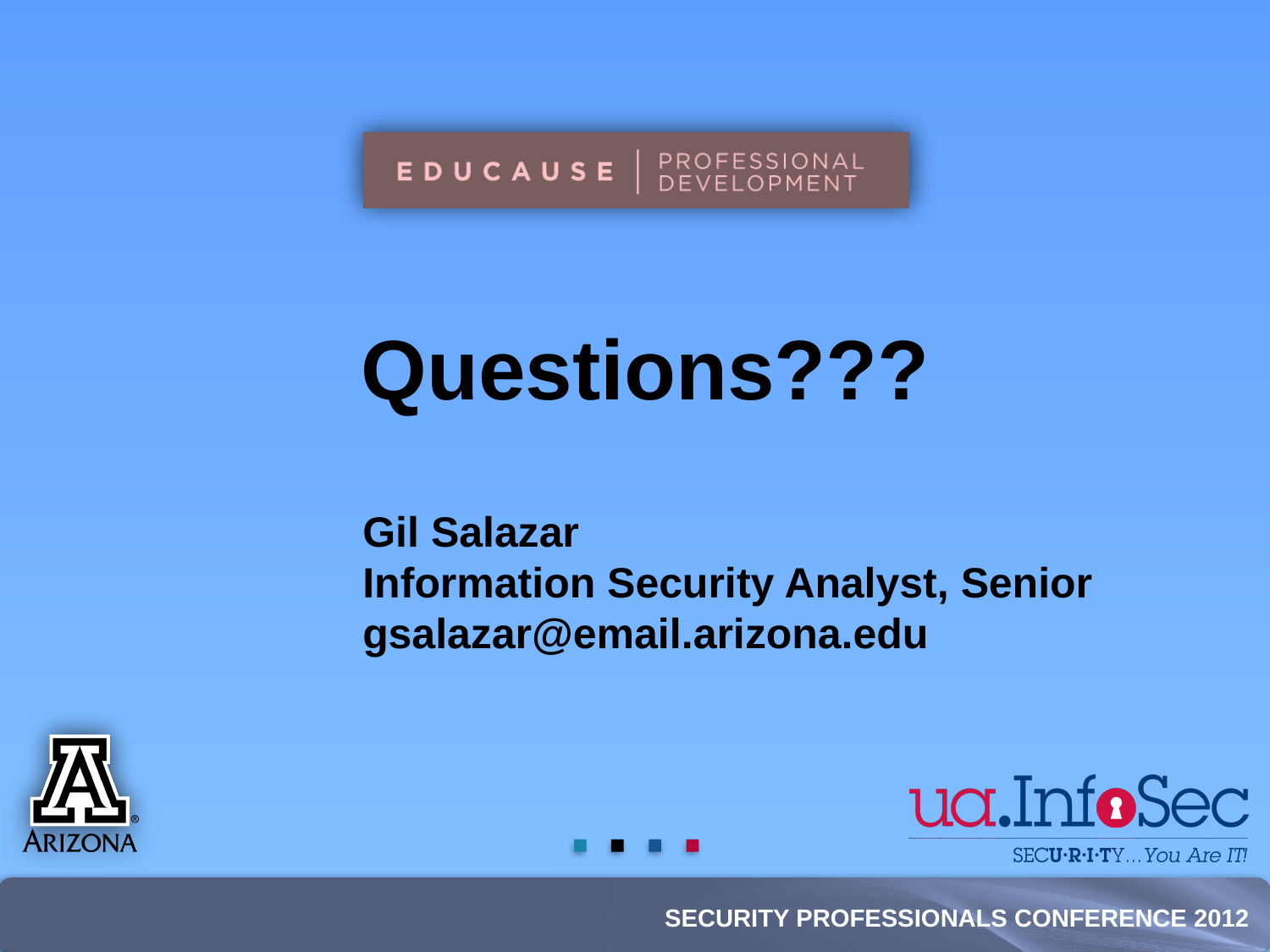

# Questions???
Gil Salazar
Information Security Analyst, Senior
gsalazar@email.arizona.edu